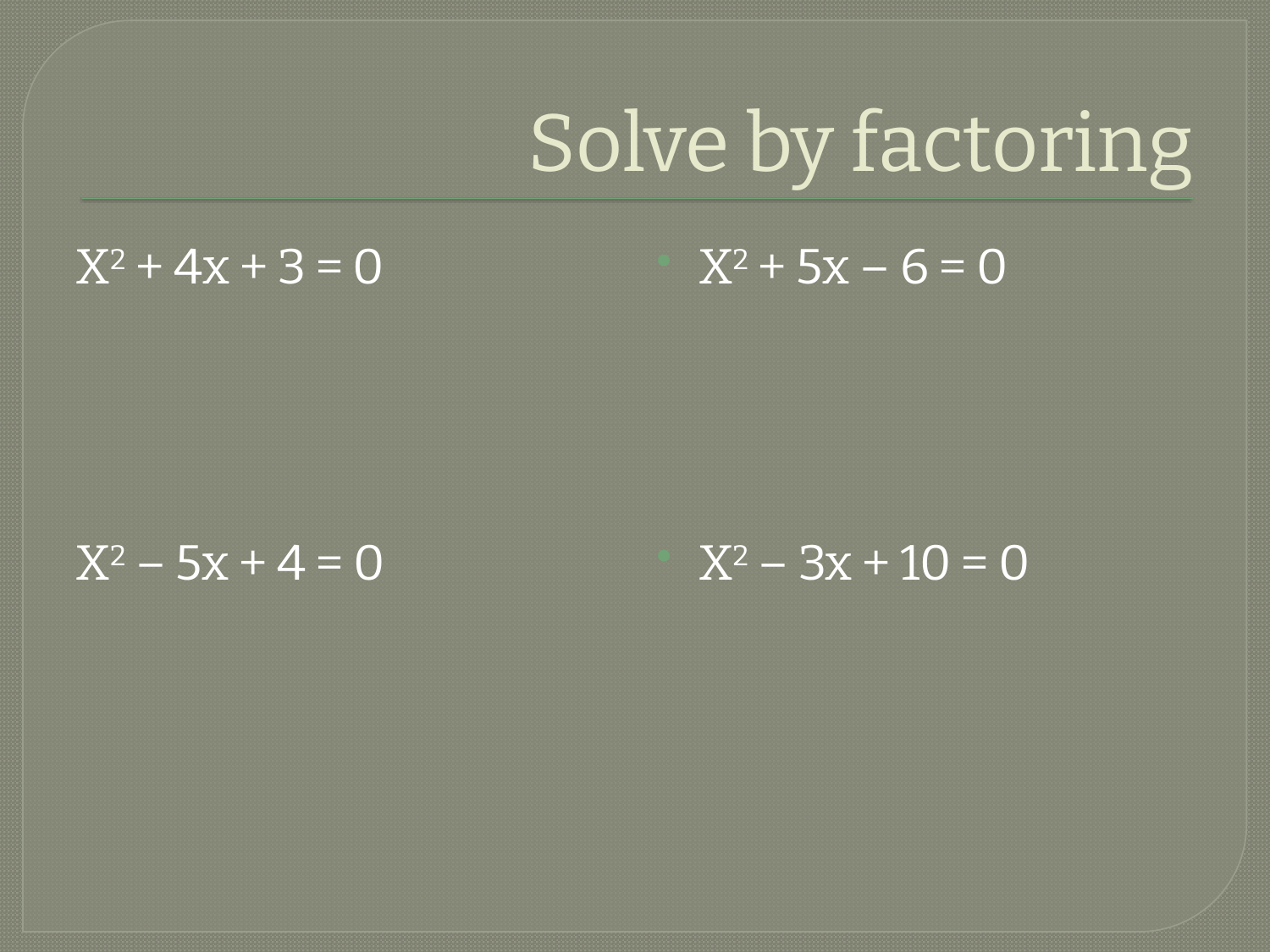

# Solve by factoring
X2 + 4x + 3 = 0

X2 – 5x + 4 = 0
X2 + 5x – 6 = 0

X2 – 3x + 10 = 0